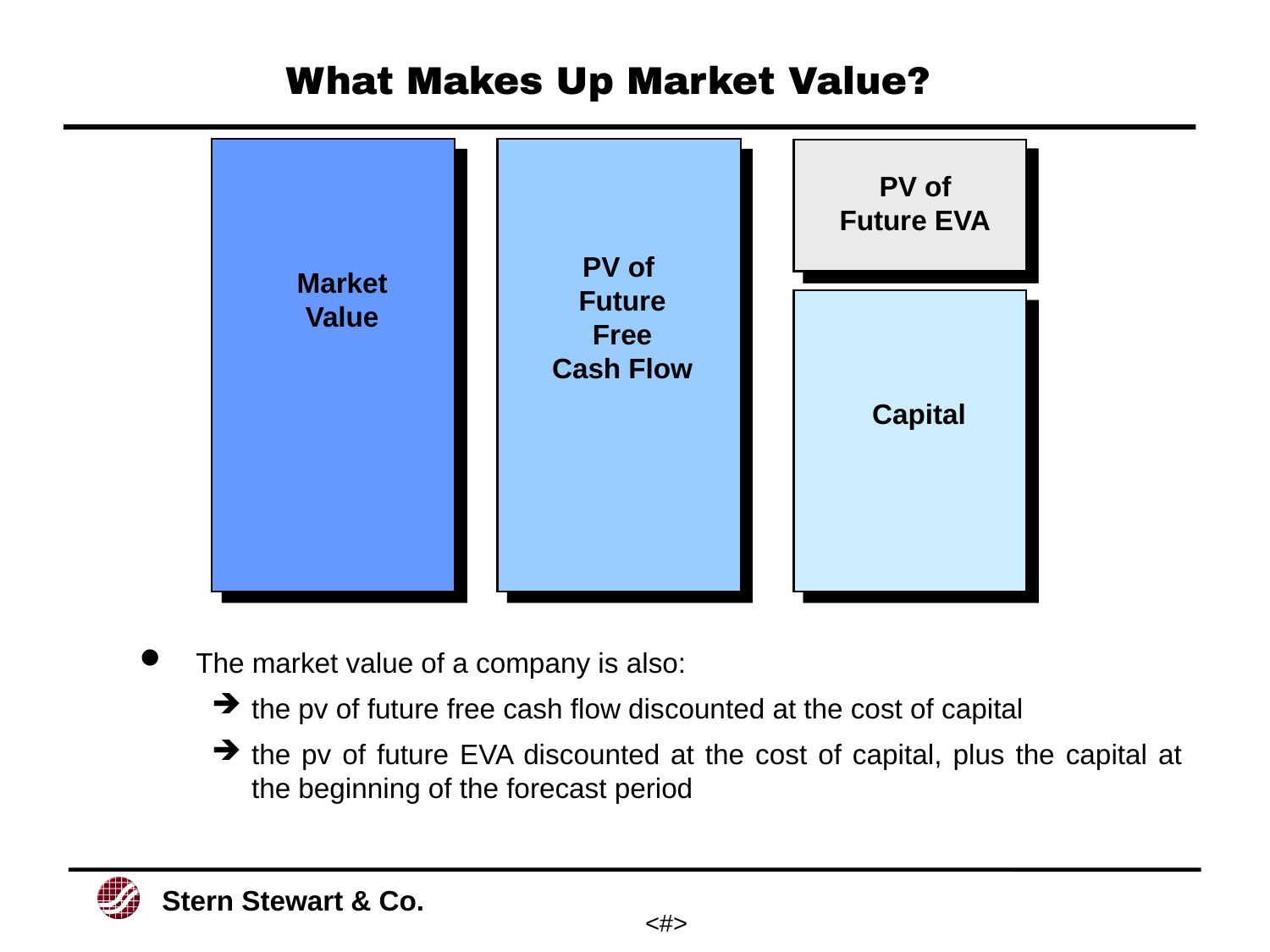

# What Makes Up Market Value?

PV of
Future EVA
PV of
Future
Free
Cash Flow
Market
Value

Capital
The market value of a company is also:
the pv of future free cash flow discounted at the cost of capital
the pv of future EVA discounted at the cost of capital, plus the capital at the beginning of the forecast period
<#>